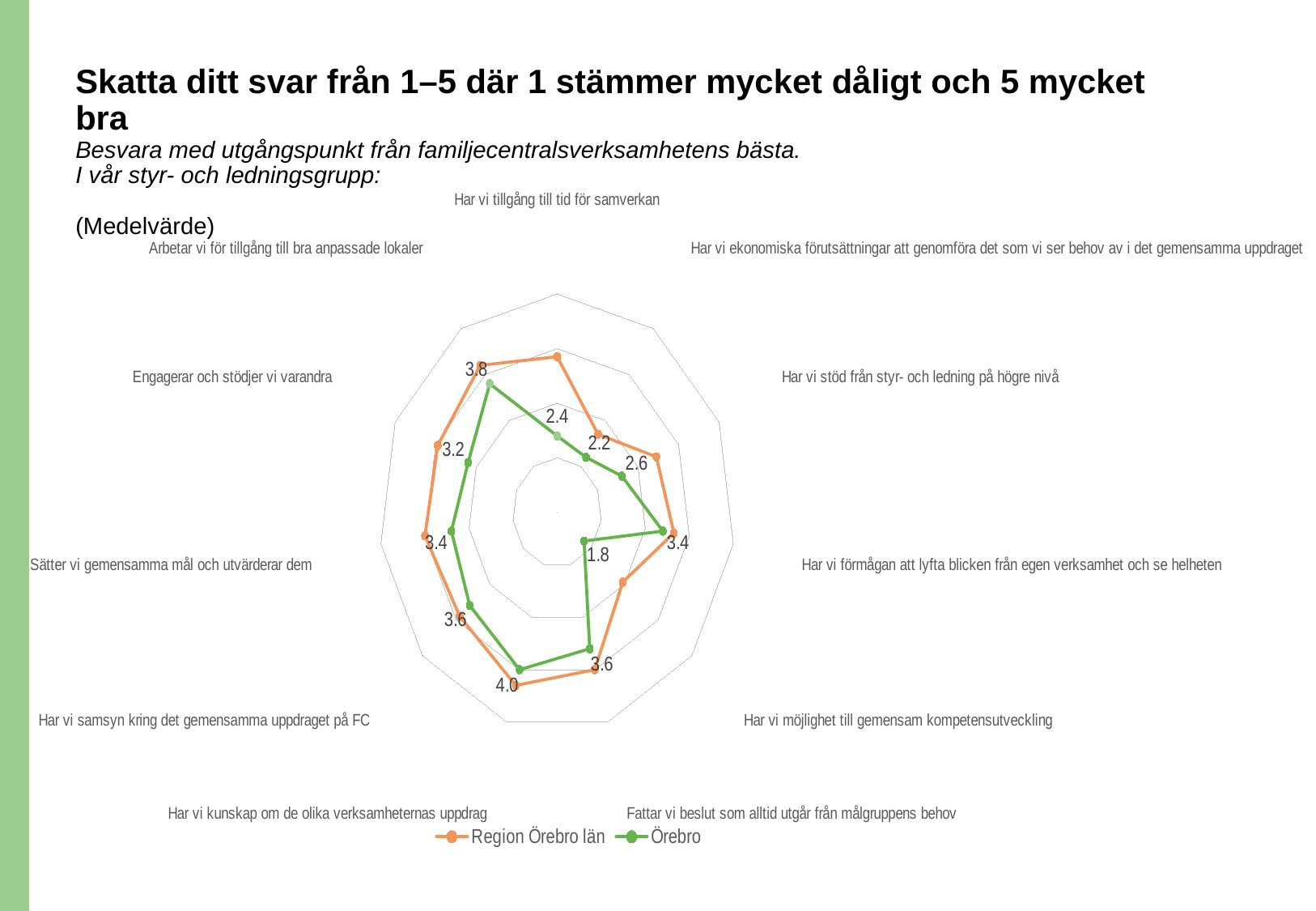

# Skatta ditt svar från 1–5 där 1 stämmer mycket dåligt och 5 mycket bra Besvara med utgångspunkt från familjecentralsverksamhetens bästa. I vår styr- och ledningsgrupp: (Medelvärde)

### Chart

| Category | Region Örebro län | Örebro |
|---|---|---|
| Har vi tillgång till tid för samverkan | 3.85 | 2.4 |
| Arbetar vi för tillgång till bra anpassade lokaler | 4.2 | 3.8 |
| Engagerar och stödjer vi varandra | 3.95 | 3.2 |
| Sätter vi gemensamma mål och utvärderar dem | 4.0 | 3.4 |
| Har vi samsyn kring det gemensamma uppdraget på FC | 3.9 | 3.6 |
| Har vi kunskap om de olika verksamheternas uppdrag | 4.3 | 4.0 |
| Fattar vi beslut som alltid utgår från målgruppens behov | 4.0 | 3.6 |
| Har vi möjlighet till gemensam kompetensutveckling | 2.95 | 1.8 |
| Har vi förmågan att lyfta blicken från egen verksamhet och se helheten | 3.65 | 3.4 |
| Har vi stöd från styr- och ledning på högre nivå | 3.45 | 2.6 |
| Har vi ekonomiska förutsättningar att genomföra det som vi ser behov av i det gemensamma uppdraget | 2.7 | 2.2 |